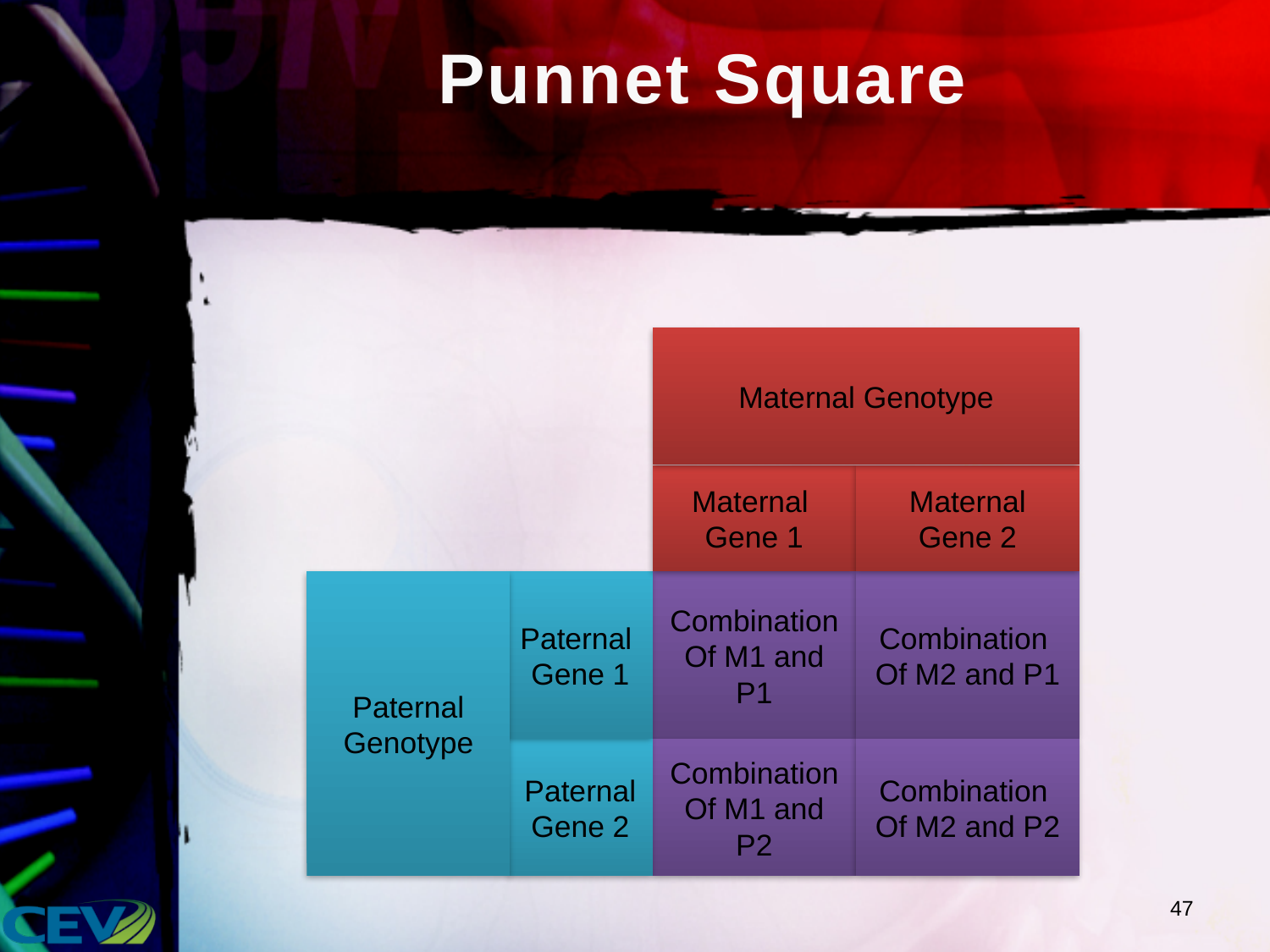

# Punnet Square

Maternal Genotype
Maternal
Gene 1
Maternal
Gene 2
Paternal Genotype
Paternal
Gene 1
Combination
Of M1 and P1
Combination
Of M2 and P1
Paternal
Gene 2
Combination
Of M1 and P2
Combination
Of M2 and P2

47